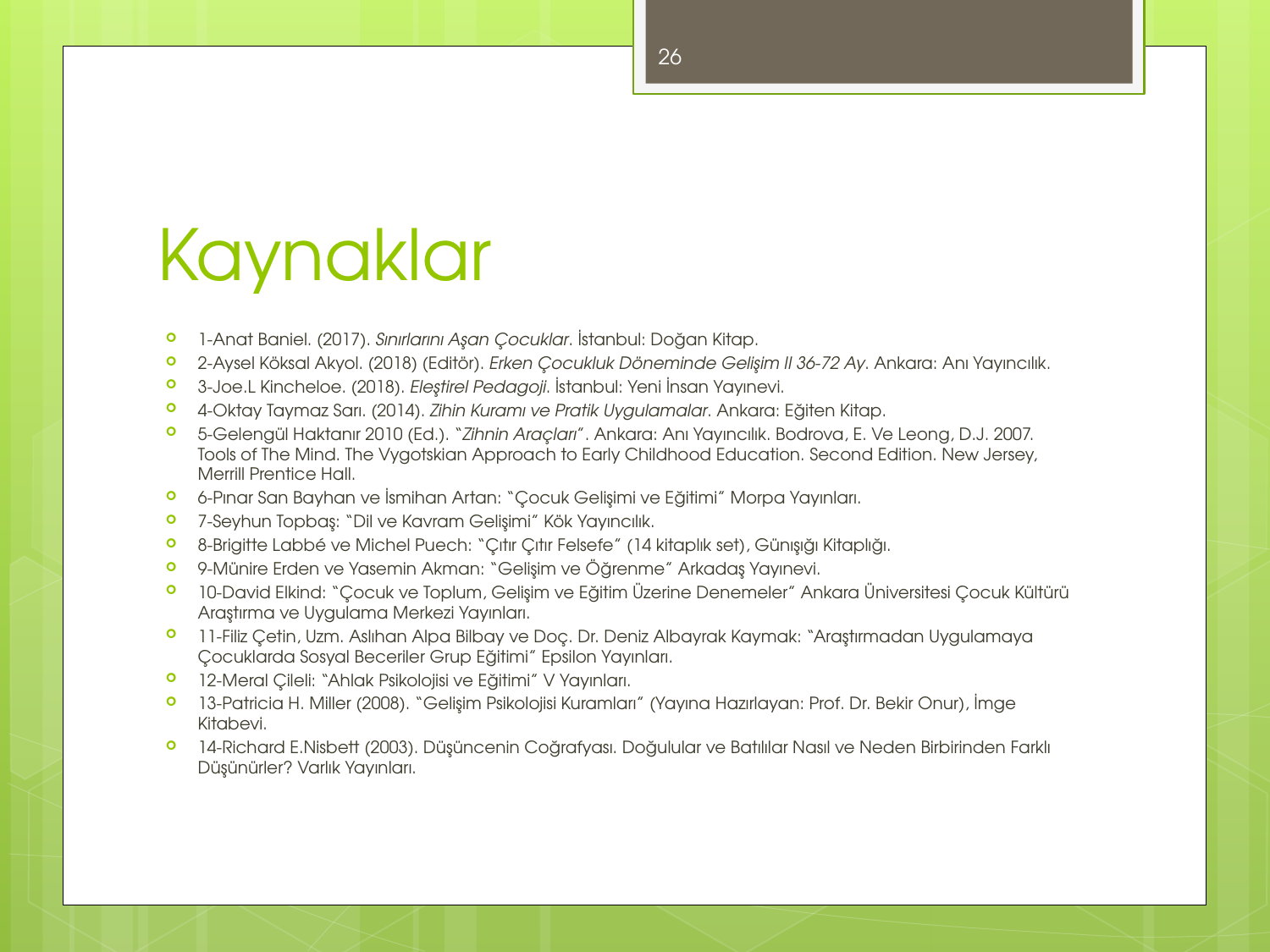

26
# Kaynaklar
1-Anat Baniel. (2017). Sınırlarını Aşan Çocuklar. İstanbul: Doğan Kitap.
2-Aysel Köksal Akyol. (2018) (Editör). Erken Çocukluk Döneminde Gelişim II 36-72 Ay. Ankara: Anı Yayıncılık.
3-Joe.L Kincheloe. (2018). Eleştirel Pedagoji. İstanbul: Yeni İnsan Yayınevi.
4-Oktay Taymaz Sarı. (2014). Zihin Kuramı ve Pratik Uygulamalar. Ankara: Eğiten Kitap.
5-Gelengül Haktanır 2010 (Ed.). “Zihnin Araçları”. Ankara: Anı Yayıncılık. Bodrova, E. Ve Leong, D.J. 2007. Tools of The Mind. The Vygotskian Approach to Early Childhood Education. Second Edition. New Jersey, Merrill Prentice Hall.
6-Pınar San Bayhan ve İsmihan Artan: “Çocuk Gelişimi ve Eğitimi” Morpa Yayınları.
7-Seyhun Topbaş: “Dil ve Kavram Gelişimi” Kök Yayıncılık.
8-Brigitte Labbé ve Michel Puech: “Çıtır Çıtır Felsefe” (14 kitaplık set), Günışığı Kitaplığı.
9-Münire Erden ve Yasemin Akman: “Gelişim ve Öğrenme” Arkadaş Yayınevi.
10-David Elkind: “Çocuk ve Toplum, Gelişim ve Eğitim Üzerine Denemeler” Ankara Üniversitesi Çocuk Kültürü Araştırma ve Uygulama Merkezi Yayınları.
11-Filiz Çetin, Uzm. Aslıhan Alpa Bilbay ve Doç. Dr. Deniz Albayrak Kaymak: “Araştırmadan Uygulamaya Çocuklarda Sosyal Beceriler Grup Eğitimi” Epsilon Yayınları.
12-Meral Çileli: “Ahlak Psikolojisi ve Eğitimi” V Yayınları.
13-Patricia H. Miller (2008). “Gelişim Psikolojisi Kuramları” (Yayına Hazırlayan: Prof. Dr. Bekir Onur), İmge Kitabevi.
14-Richard E.Nisbett (2003). Düşüncenin Coğrafyası. Doğulular ve Batılılar Nasıl ve Neden Birbirinden Farklı Düşünürler? Varlık Yayınları.